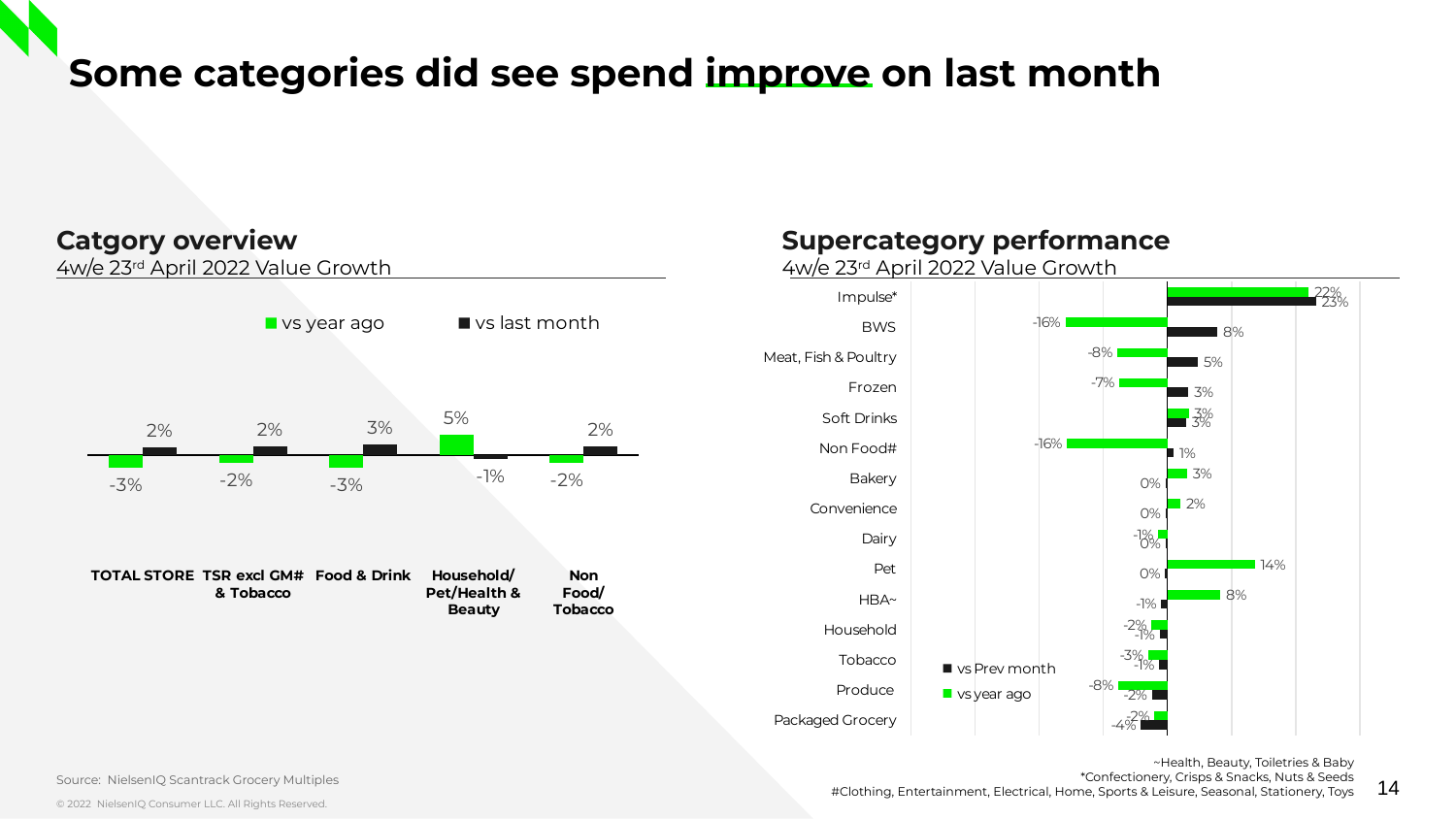

# Some categories did see spend improve on last month
Catgory overview
4w/e 23rd April 2022 Value Growth
Supercategory performance
4w/e 23rd April 2022 Value Growth

[unsupported chart]

[unsupported chart]

~Health, Beauty, Toiletries & Baby
*Confectionery, Crisps & Snacks, Nuts & Seeds
#Clothing, Entertainment, Electrical, Home, Sports & Leisure, Seasonal, Stationery, Toys
Source:  NielsenIQ Scantrack Grocery Multiples